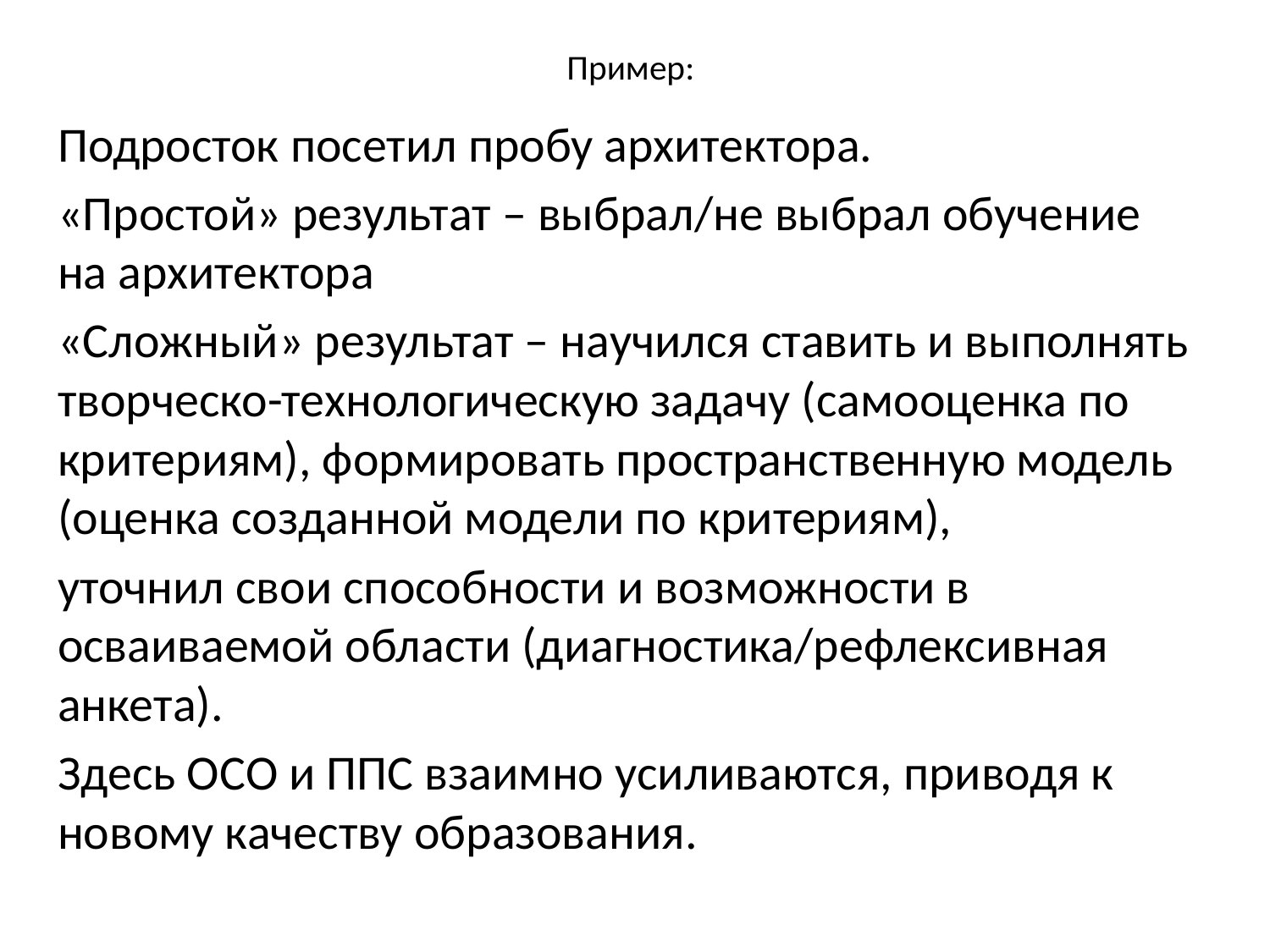

# Пример:
Подросток посетил пробу архитектора.
«Простой» результат – выбрал/не выбрал обучение на архитектора
«Сложный» результат – научился ставить и выполнять творческо-технологическую задачу (самооценка по критериям), формировать пространственную модель (оценка созданной модели по критериям),
уточнил свои способности и возможности в осваиваемой области (диагностика/рефлексивная анкета).
Здесь ОСО и ППС взаимно усиливаются, приводя к новому качеству образования.